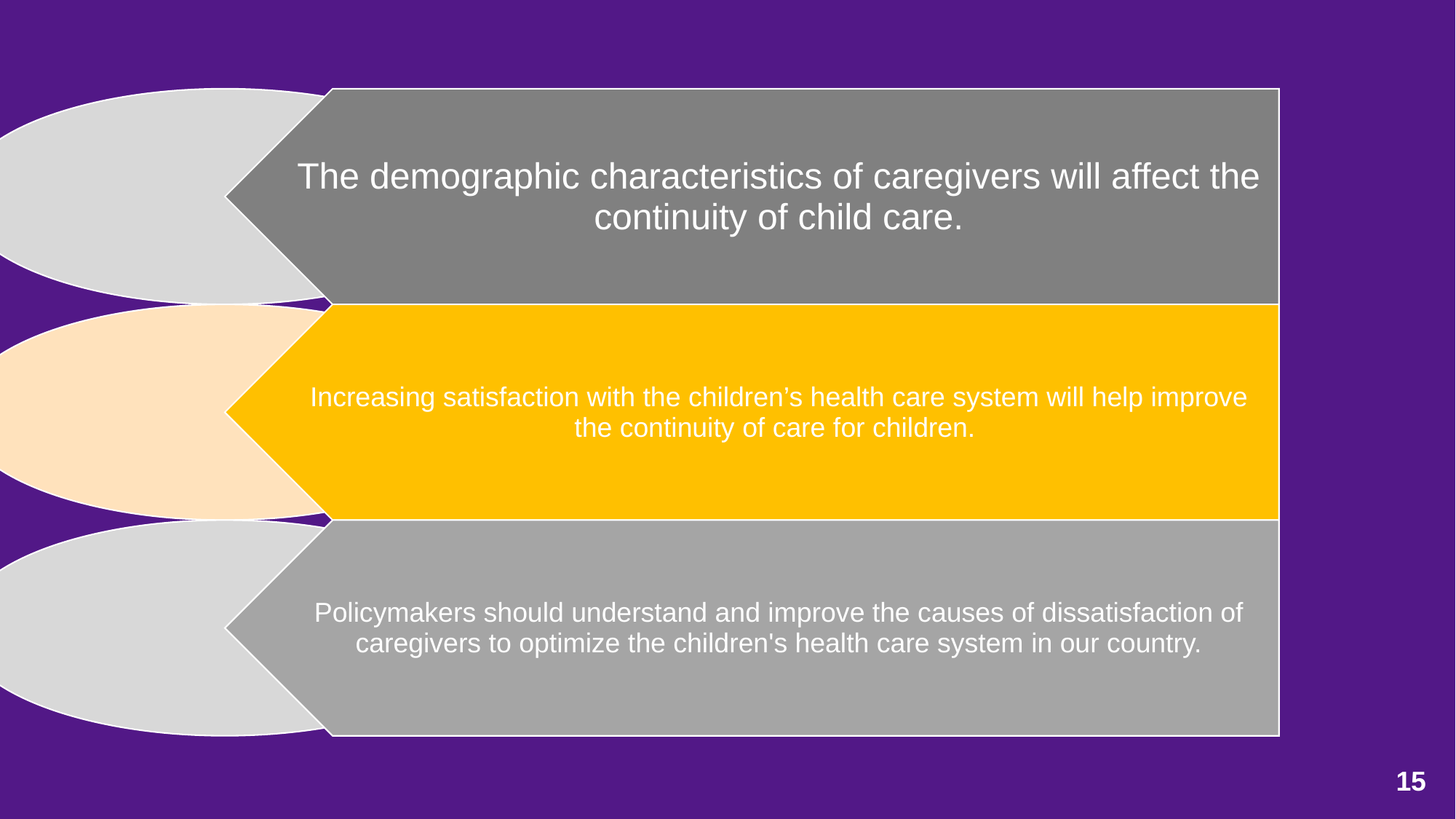

#
The demographic characteristics of caregivers will affect the continuity of child care.
Increasing satisfaction with the children’s health care system will help improve the continuity of care for children.
Policymakers should understand and improve the causes of dissatisfaction of caregivers to optimize the children's health care system in our country.
15